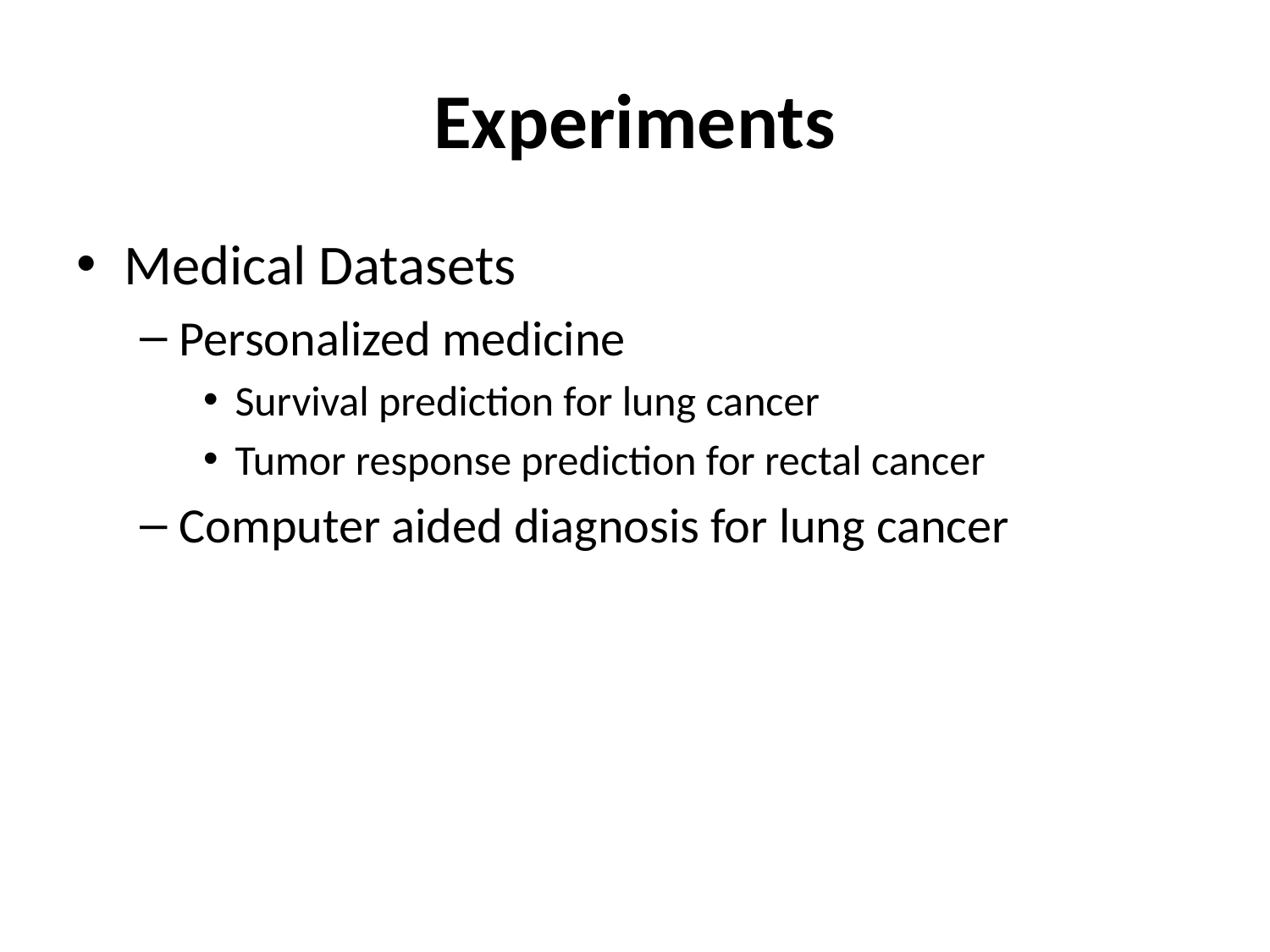

# Experiments
Medical Datasets
Personalized medicine
Survival prediction for lung cancer
Tumor response prediction for rectal cancer
Computer aided diagnosis for lung cancer